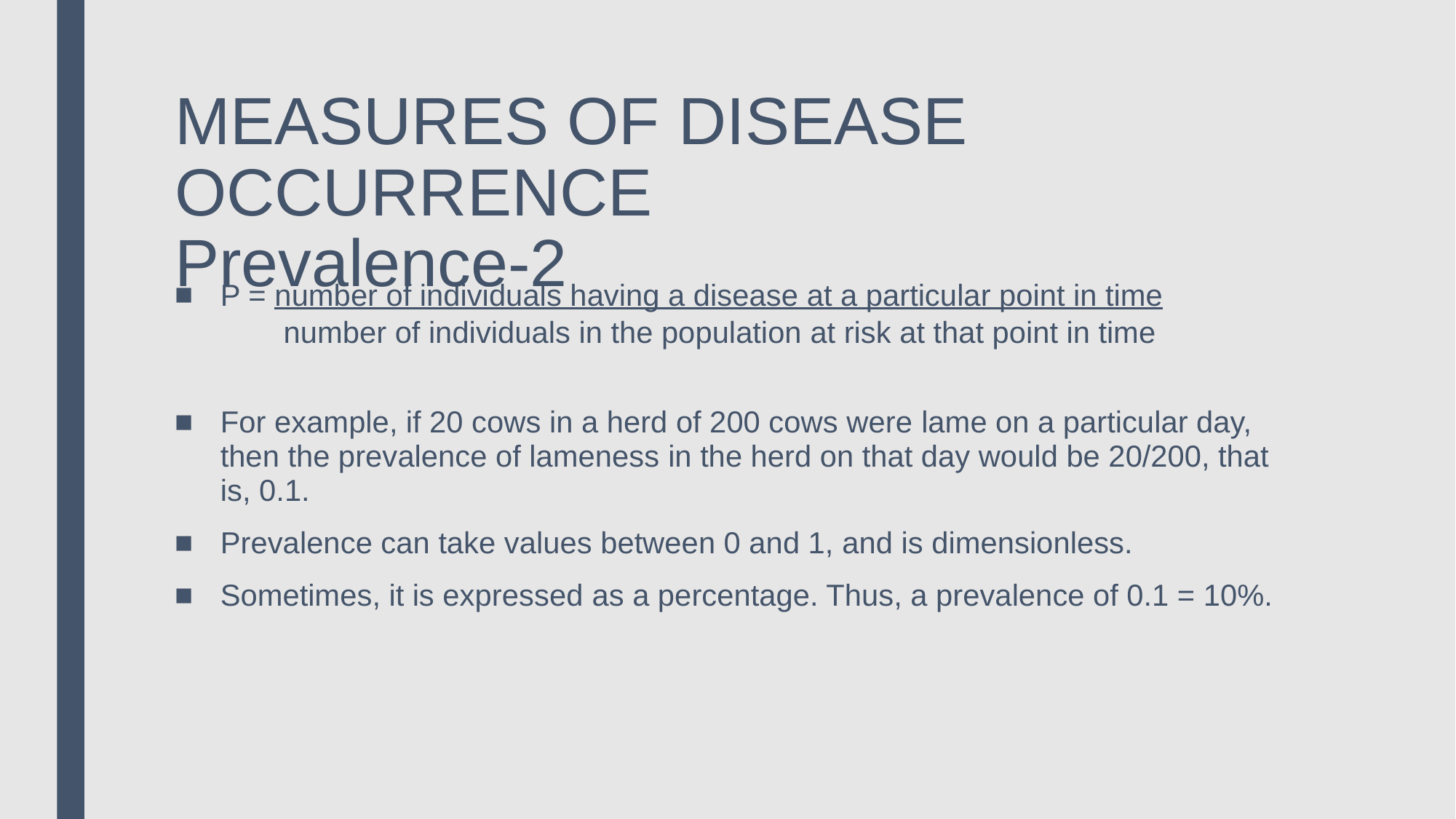

# MEASURES OF DISEASE OCCURRENCE Prevalence-2
P = number of individuals having a disease at a particular point in time
             number of individuals in the population at risk at that point in time

For example, if 20 cows in a herd of 200 cows were lame on a particular day, then the prevalence of lameness in the herd on that day would be 20/200, that is, 0.1.
Prevalence can take values between 0 and 1, and is dimensionless.
Sometimes, it is expressed as a percentage. Thus, a prevalence of 0.1 = 10%.